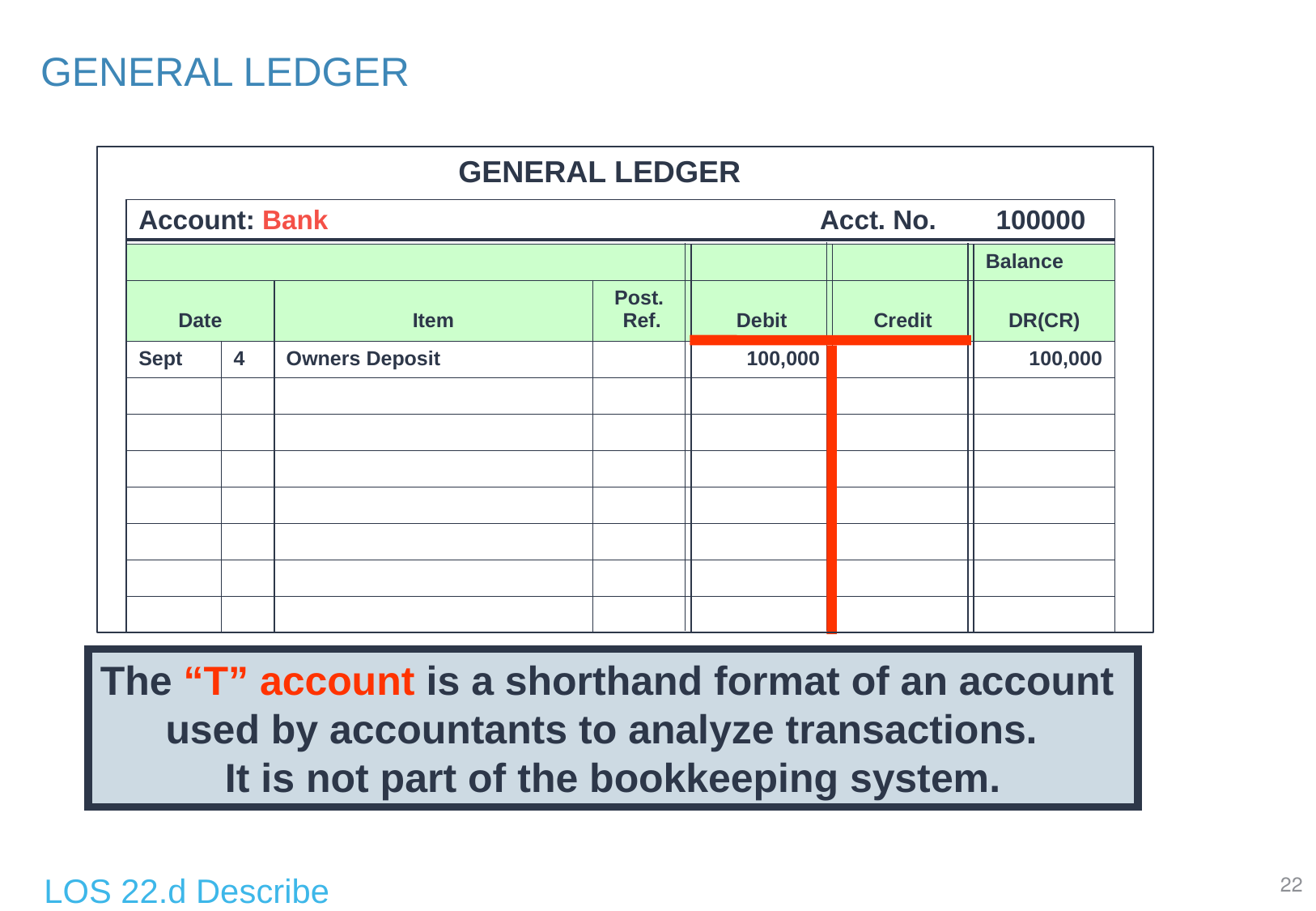

# GENERAL LEDGER

GENERAL LEDGER
| Account: Bank Acct. No. 100000 |  |  |  |  |  |  |
| --- | --- | --- | --- | --- | --- | --- |
|  |  |  |  |  |  | Balance |
| Date |  | Item | Post. Ref. | Debit | Credit | DR(CR) |
| Sept | 4 | Owners Deposit |  | 100,000 |  | 100,000 |
|  |  |  |  |  |  |  |
|  |  |  |  |  |  |  |
|  |  |  |  |  |  |  |
|  |  |  |  |  |  |  |
|  |  |  |  |  |  |  |
|  |  |  |  |  |  |  |
|  |  |  |  |  |  |  |

The “T” account is a shorthand format of an account
used by accountants to analyze transactions.
It is not part of the bookkeeping system.
LOS 22.d Describe